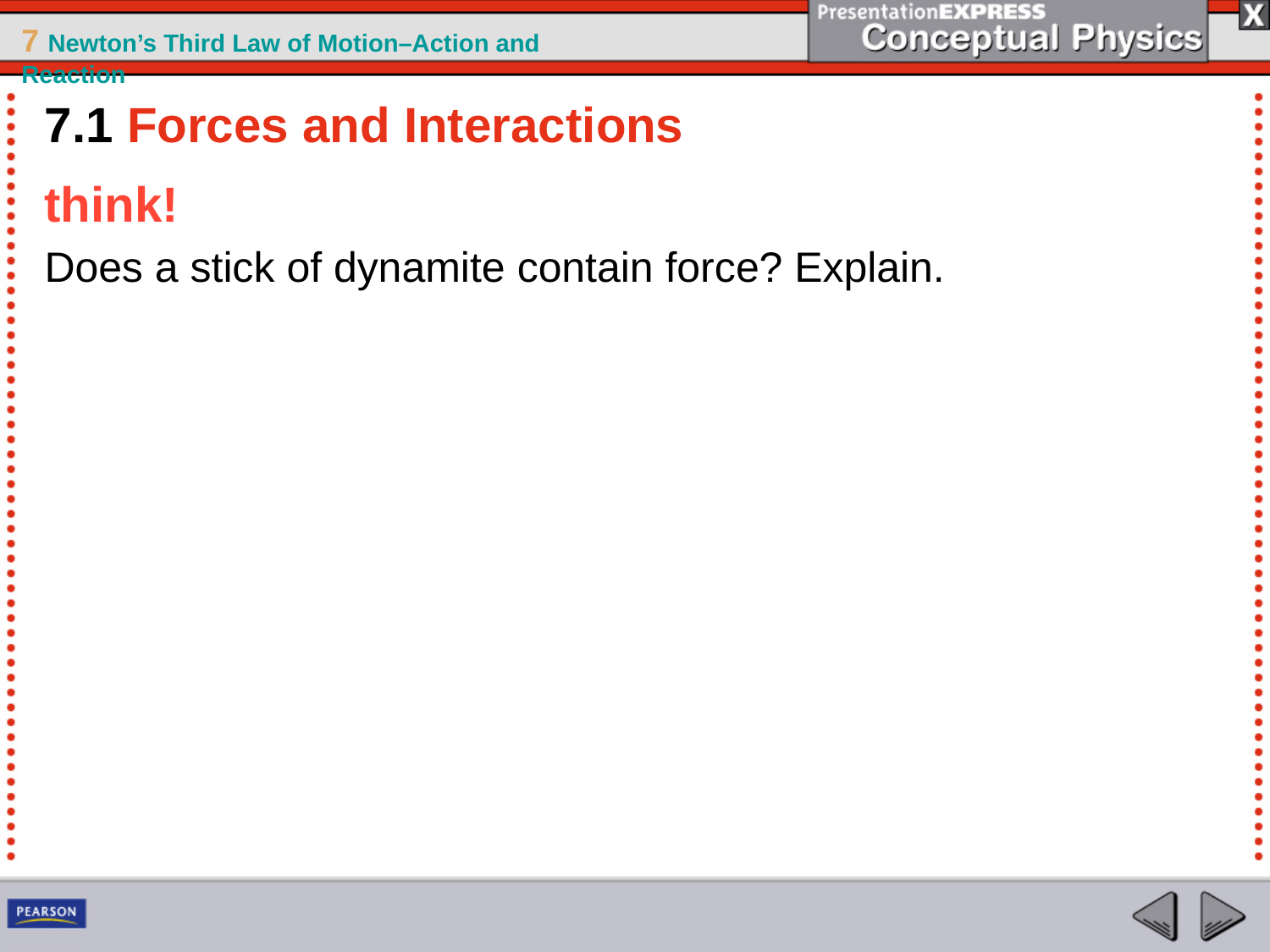

7.1 Forces and Interactions
think!
Does a stick of dynamite contain force? Explain.